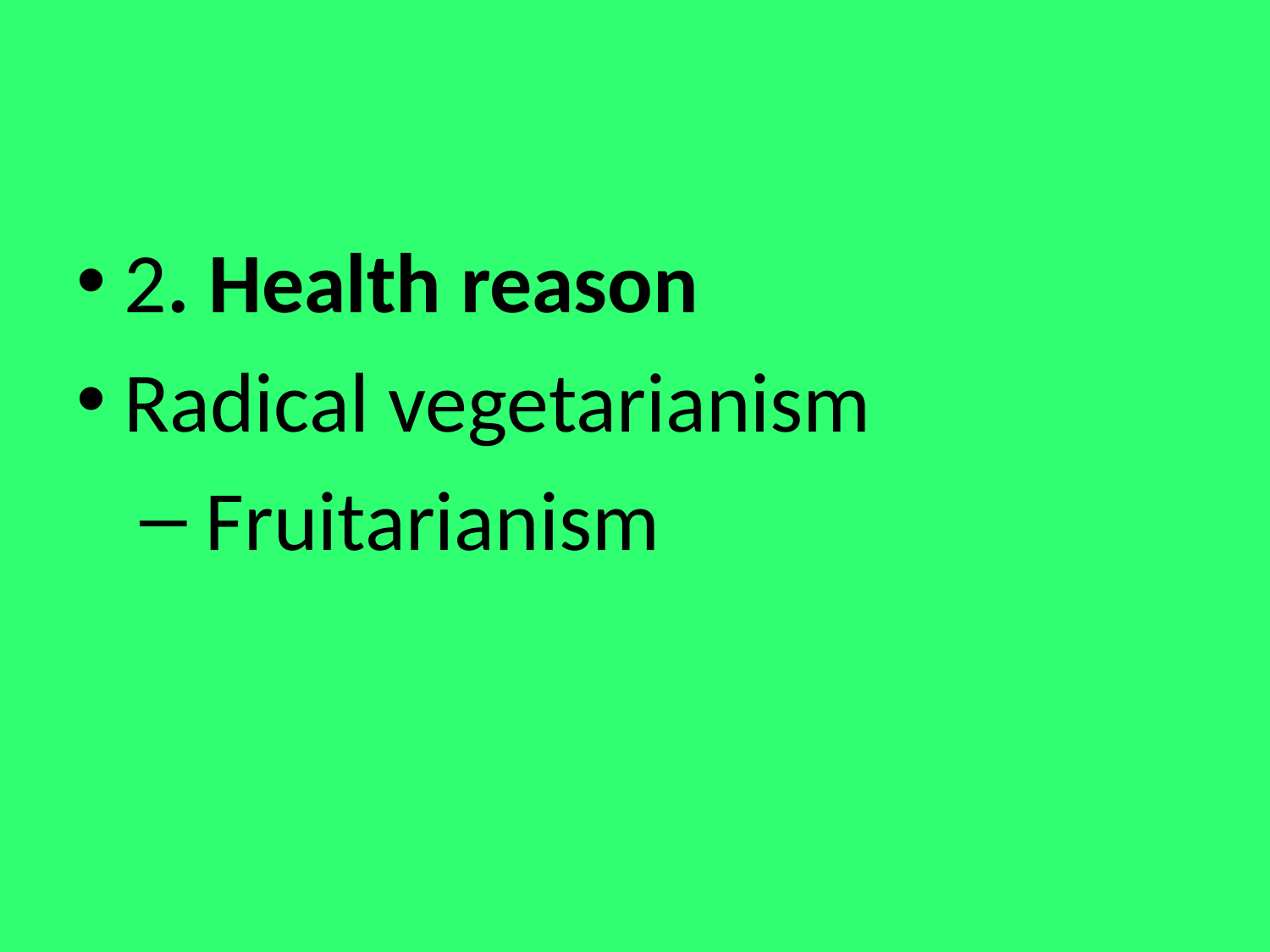

#
2. Health reason
Radical vegetarianism
 Fruitarianism